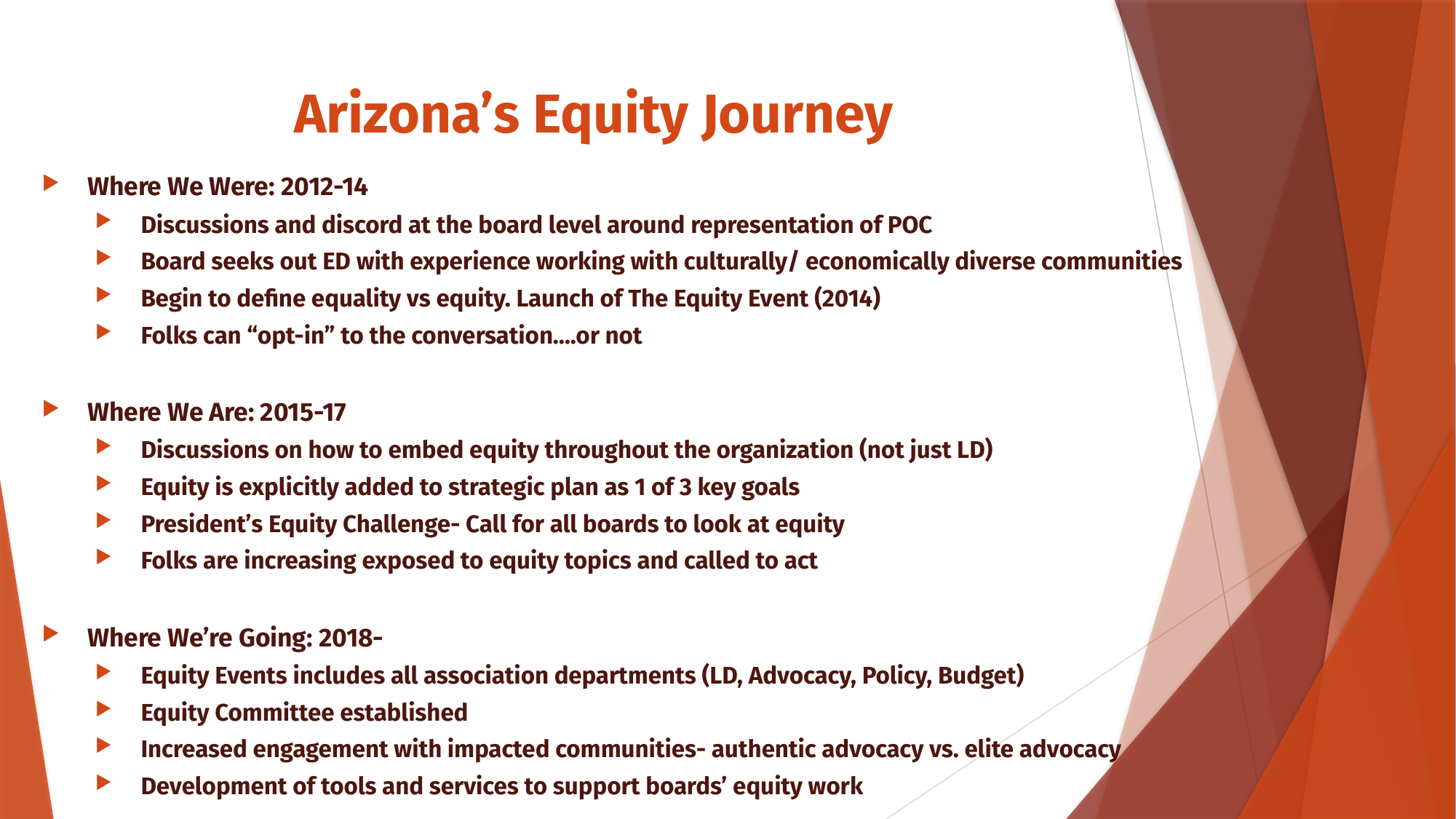

# Arizona’s Equity Journey
Where We Were: 2012-14
Discussions and discord at the board level around representation of POC
Board seeks out ED with experience working with culturally/ economically diverse communities
Begin to define equality vs equity. Launch of The Equity Event (2014)
Folks can “opt-in” to the conversation….or not

Where We Are: 2015-17
Discussions on how to embed equity throughout the organization (not just LD)
Equity is explicitly added to strategic plan as 1 of 3 key goals
President’s Equity Challenge- Call for all boards to look at equity
Folks are increasing exposed to equity topics and called to act

Where We’re Going: 2018-
Equity Events includes all association departments (LD, Advocacy, Policy, Budget)
Equity Committee established
Increased engagement with impacted communities- authentic advocacy vs. elite advocacy
Development of tools and services to support boards’ equity work